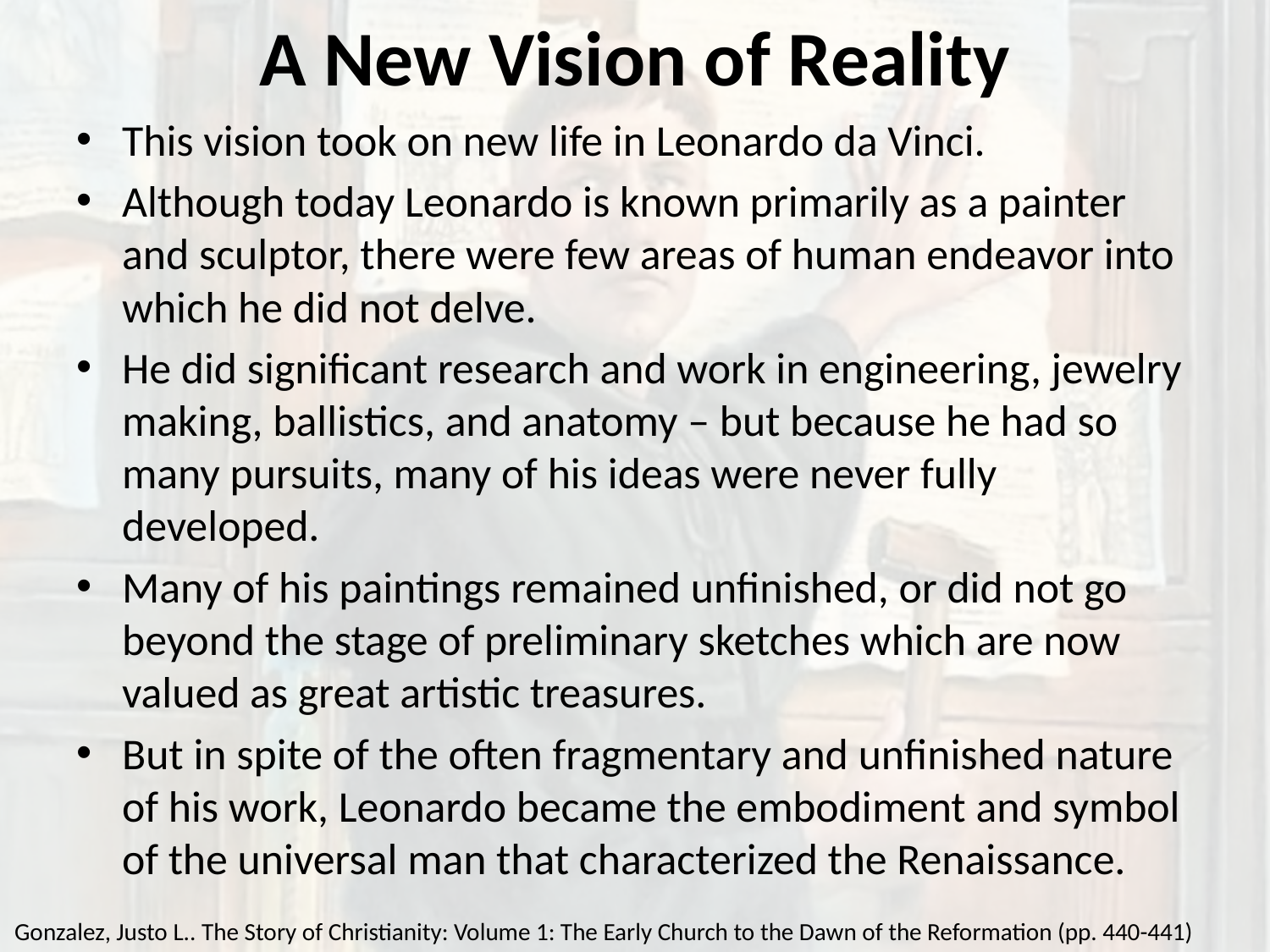

# A New Vision of Reality
This vision took on new life in Leonardo da Vinci.
Although today Leonardo is known primarily as a painter and sculptor, there were few areas of human endeavor into which he did not delve.
He did significant research and work in engineering, jewelry making, ballistics, and anatomy – but because he had so many pursuits, many of his ideas were never fully developed.
Many of his paintings remained unfinished, or did not go beyond the stage of preliminary sketches which are now valued as great artistic treasures.
But in spite of the often fragmentary and unfinished nature of his work, Leonardo became the embodiment and symbol of the universal man that characterized the Renaissance.
Gonzalez, Justo L.. The Story of Christianity: Volume 1: The Early Church to the Dawn of the Reformation (pp. 440-441)